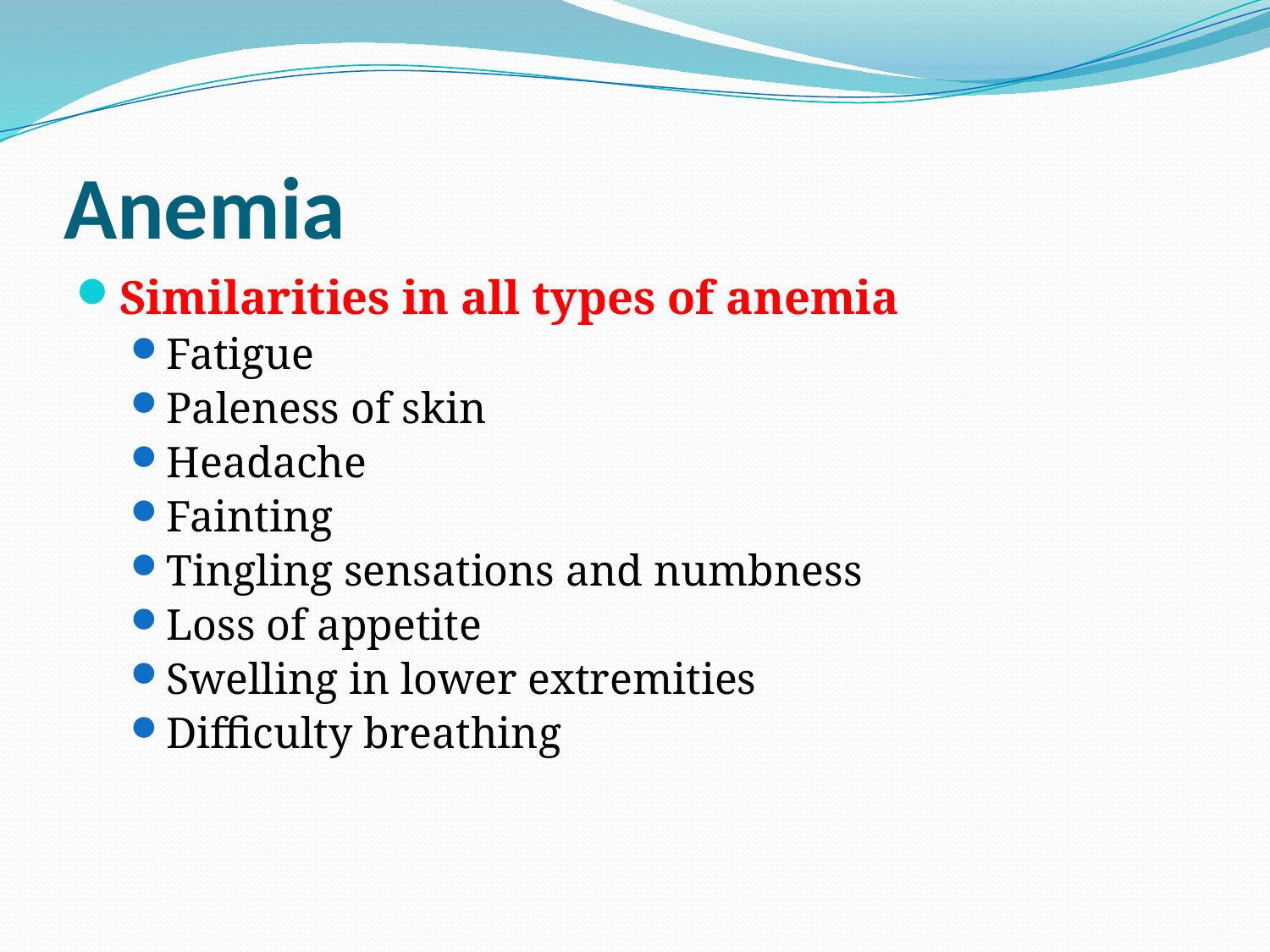

# Anemia
Similarities in all types of anemia
Fatigue
Paleness of skin
Headache
Fainting
Tingling sensations and numbness
Loss of appetite
Swelling in lower extremities
Difficulty breathing